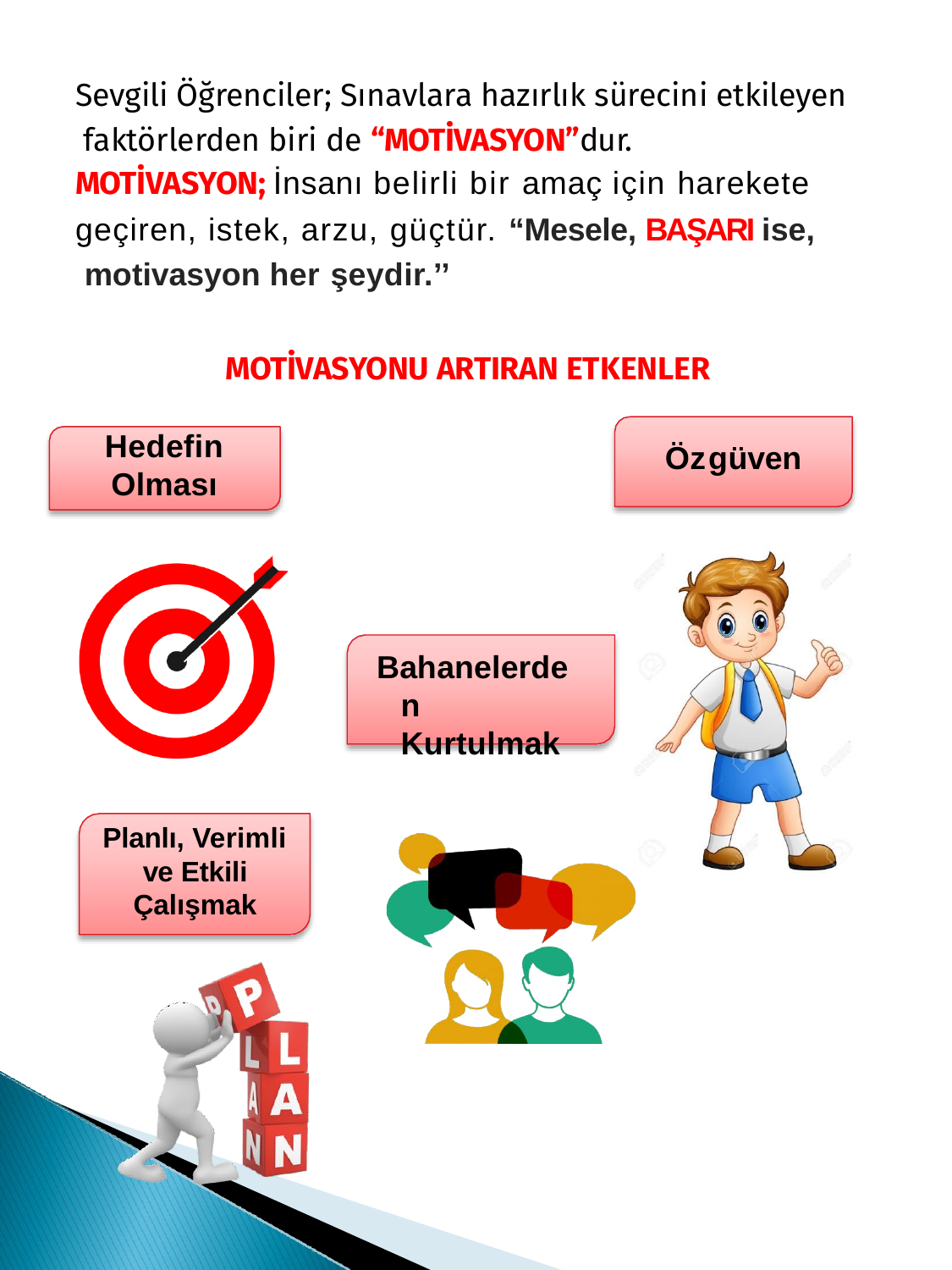

Sevgili Öğrenciler; Sınavlara hazırlık sürecini etkileyen  faktörlerden biri de “MOTİVASYON”dur.
MOTİVASYON; İnsanı belirli bir amaç için harekete
geçiren, istek, arzu, güçtür. “Mesele, BAŞARI ise,  motivasyon her şeydir.’’

MOTİVASYONU ARTIRAN ETKENLER

Hedefin
Olması
Özgüven

Bahanelerden  Kurtulmak

Planlı, Verimli  ve Etkili  Çalışmak